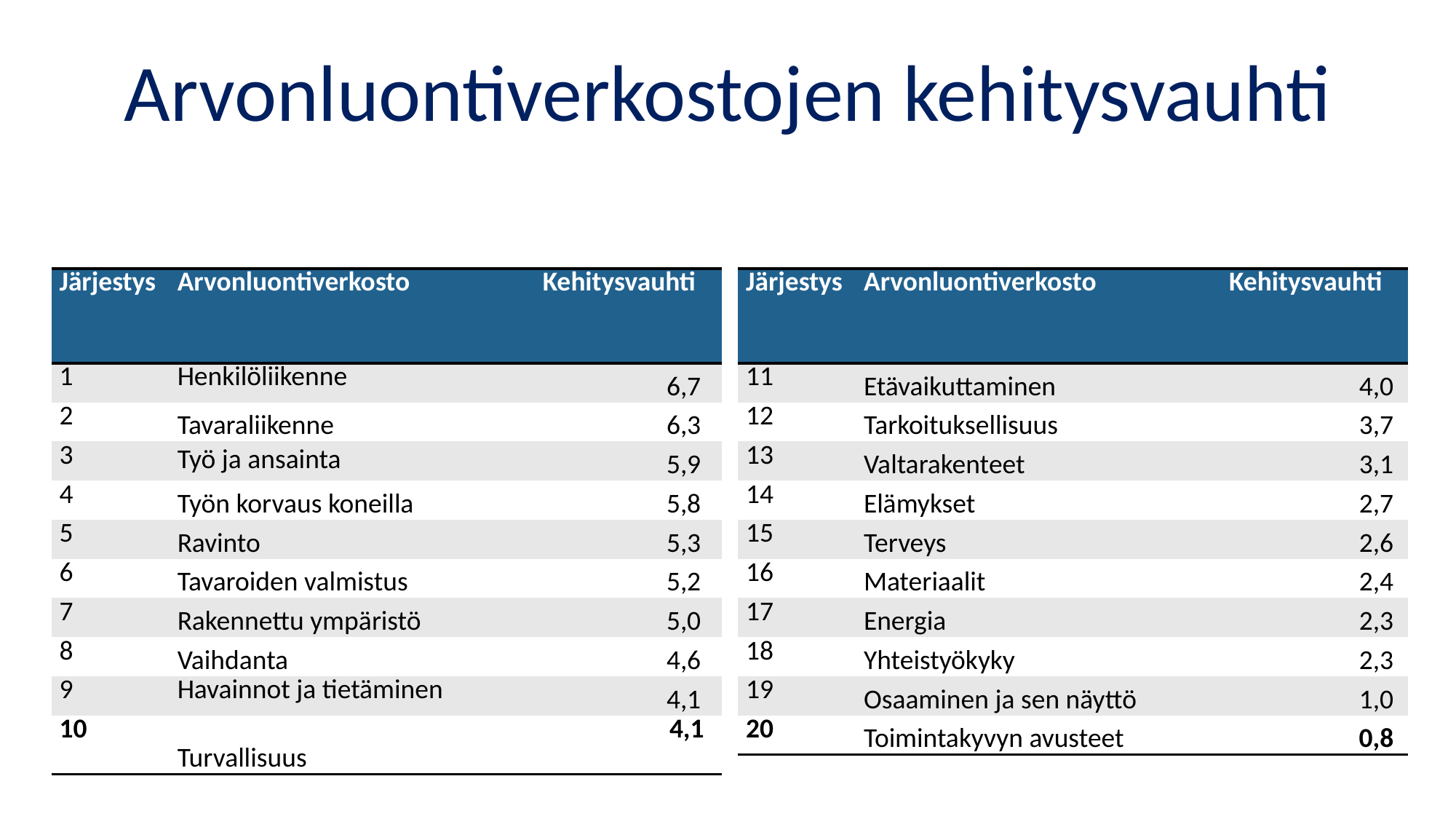

# Arvonluontiverkostojen kehitysvauhti
| Järjestys | Arvonluontiverkosto | Kehitysvauhti |
| --- | --- | --- |
| 1 | Henkilöliikenne | 6,7 |
| 2 | Tavaraliikenne | 6,3 |
| 3 | Työ ja ansainta | 5,9 |
| 4 | Työn korvaus koneilla | 5,8 |
| 5 | Ravinto | 5,3 |
| 6 | Tavaroiden valmistus | 5,2 |
| 7 | Rakennettu ympäristö | 5,0 |
| 8 | Vaihdanta | 4,6 |
| 9 | Havainnot ja tietäminen | 4,1 |
| 10 | Turvallisuus | 4,1 |
| Järjestys | Arvonluontiverkosto | Kehitysvauhti |
| --- | --- | --- |
| 11 | Etävaikuttaminen | 4,0 |
| 12 | Tarkoituksellisuus | 3,7 |
| 13 | Valtarakenteet | 3,1 |
| 14 | Elämykset | 2,7 |
| 15 | Terveys | 2,6 |
| 16 | Materiaalit | 2,4 |
| 17 | Energia | 2,3 |
| 18 | Yhteistyökyky | 2,3 |
| 19 | Osaaminen ja sen näyttö | 1,0 |
| 20 | Toimintakyvyn avusteet | 0,8 |